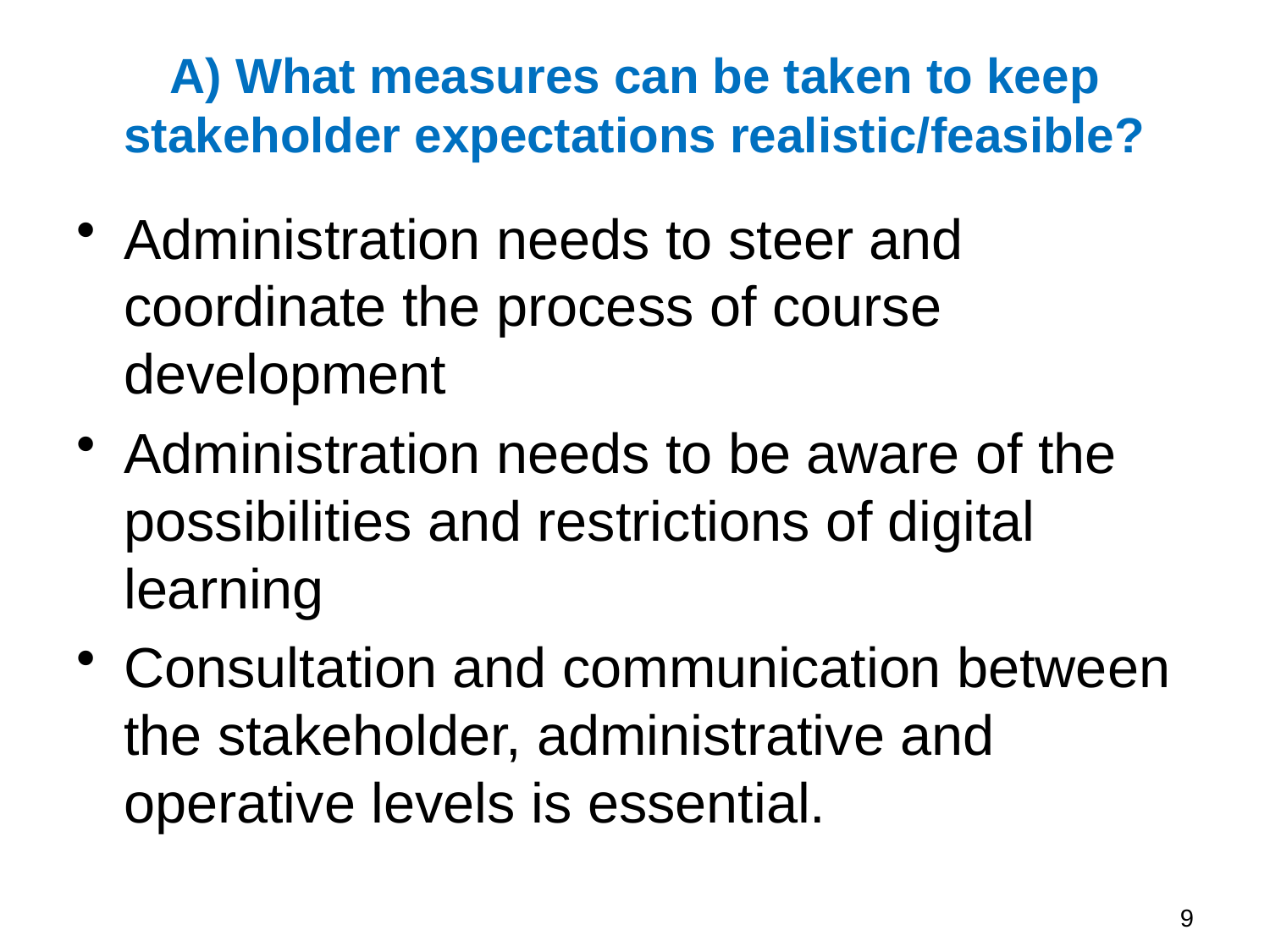

# A) What measures can be taken to keep stakeholder expectations realistic/feasible?
Administration needs to steer and coordinate the process of course development
Administration needs to be aware of the possibilities and restrictions of digital learning
Consultation and communication between the stakeholder, administrative and operative levels is essential.
9